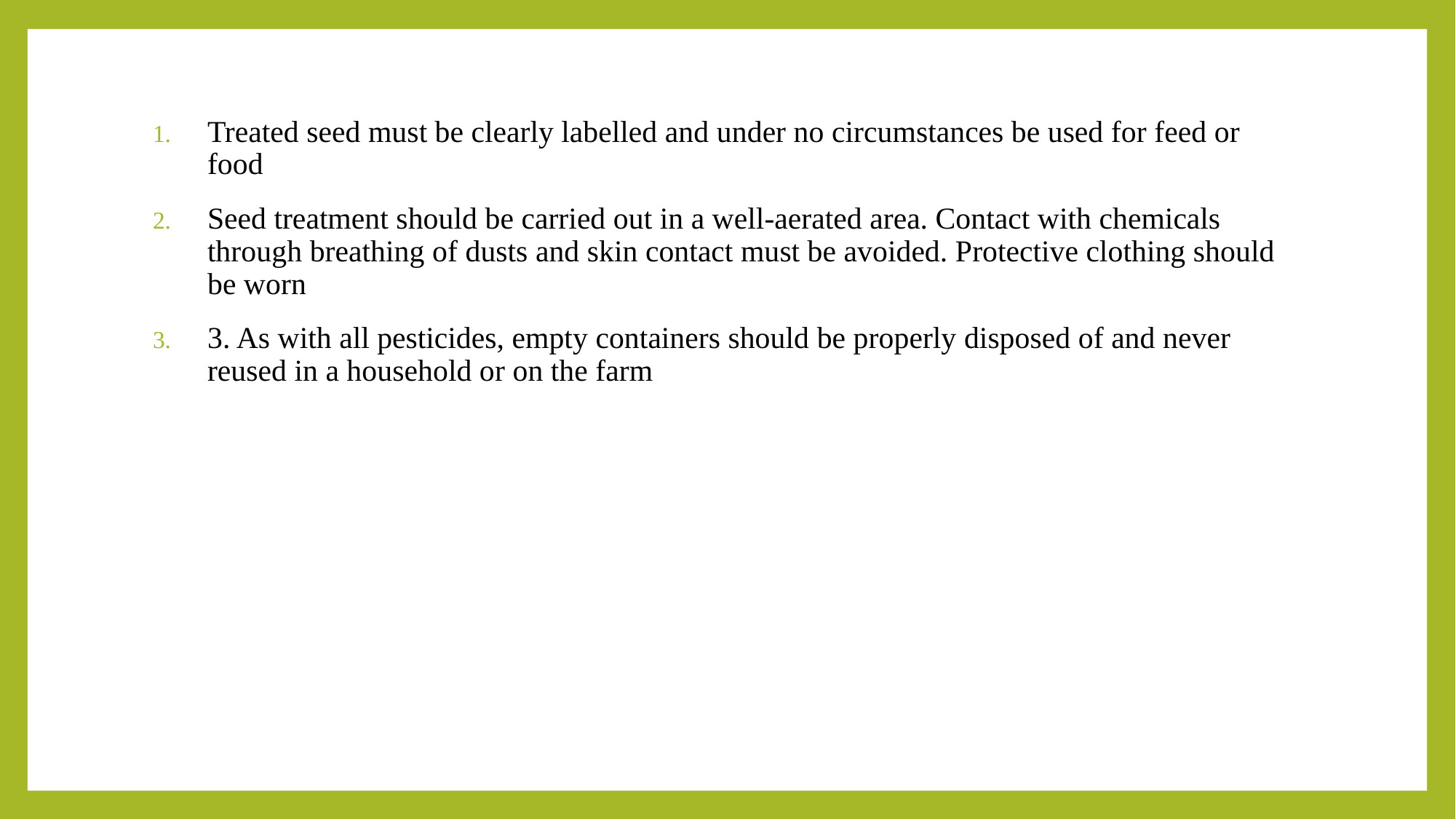

Treated seed must be clearly labelled and under no circumstances be used for feed or food
Seed treatment should be carried out in a well-aerated area. Contact with chemicals through breathing of dusts and skin contact must be avoided. Protective clothing should be worn
3. As with all pesticides, empty containers should be properly disposed of and never reused in a household or on the farm